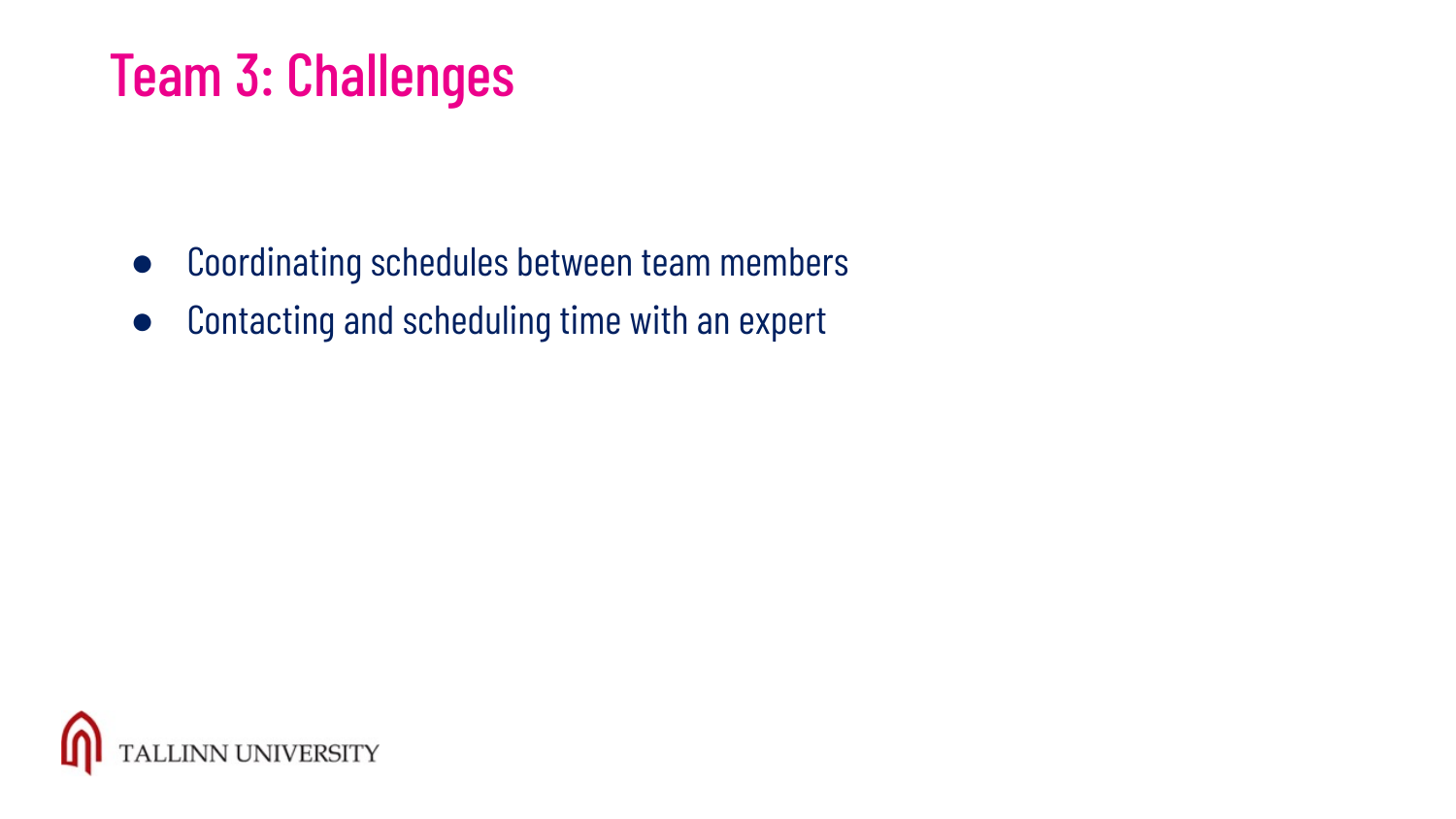

# Team 3: Challenges
Coordinating schedules between team members
Contacting and scheduling time with an expert